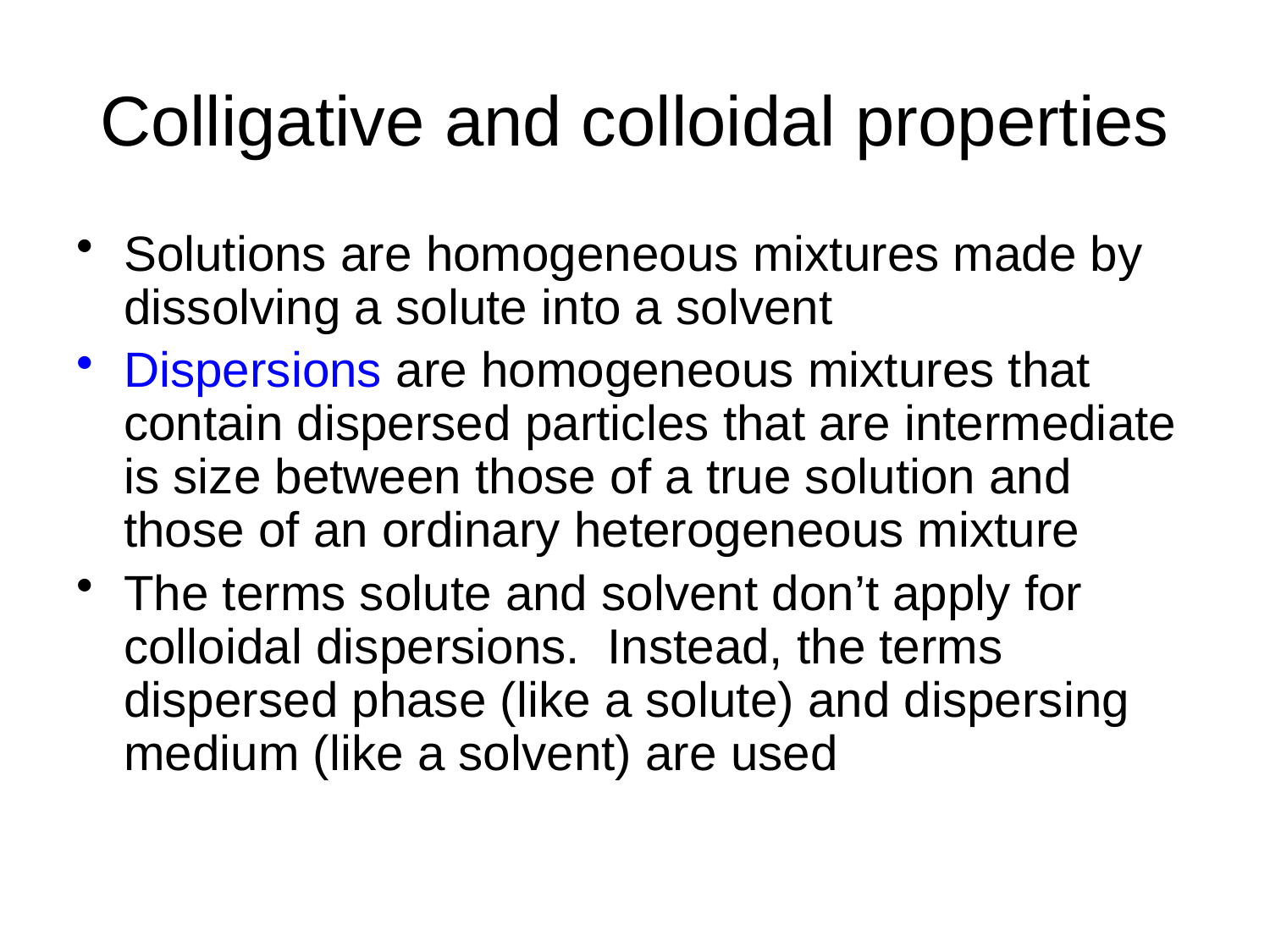

# Colligative and colloidal properties
Solutions are homogeneous mixtures made by dissolving a solute into a solvent
Dispersions are homogeneous mixtures that contain dispersed particles that are intermediate is size between those of a true solution and those of an ordinary heterogeneous mixture
The terms solute and solvent don’t apply for colloidal dispersions.  Instead, the terms dispersed phase (like a solute) and dispersing medium (like a solvent) are used